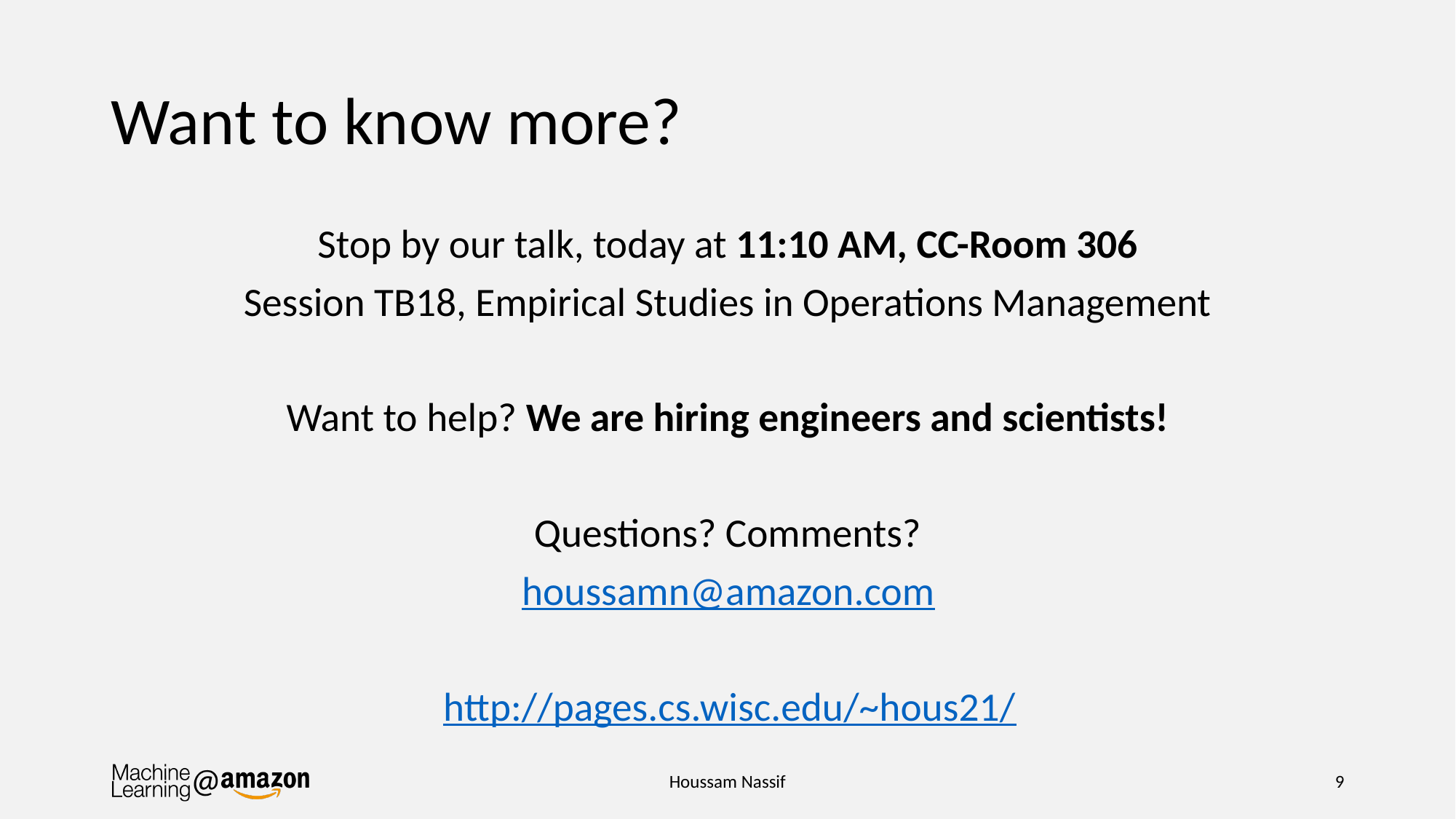

# Want to know more?
Stop by our talk, today at 11:10 AM, CC-Room 306
Session TB18, Empirical Studies in Operations Management

Want to help? We are hiring engineers and scientists!

Questions? Comments?
houssamn@amazon.com

http://pages.cs.wisc.edu/~hous21/
Houssam Nassif
9